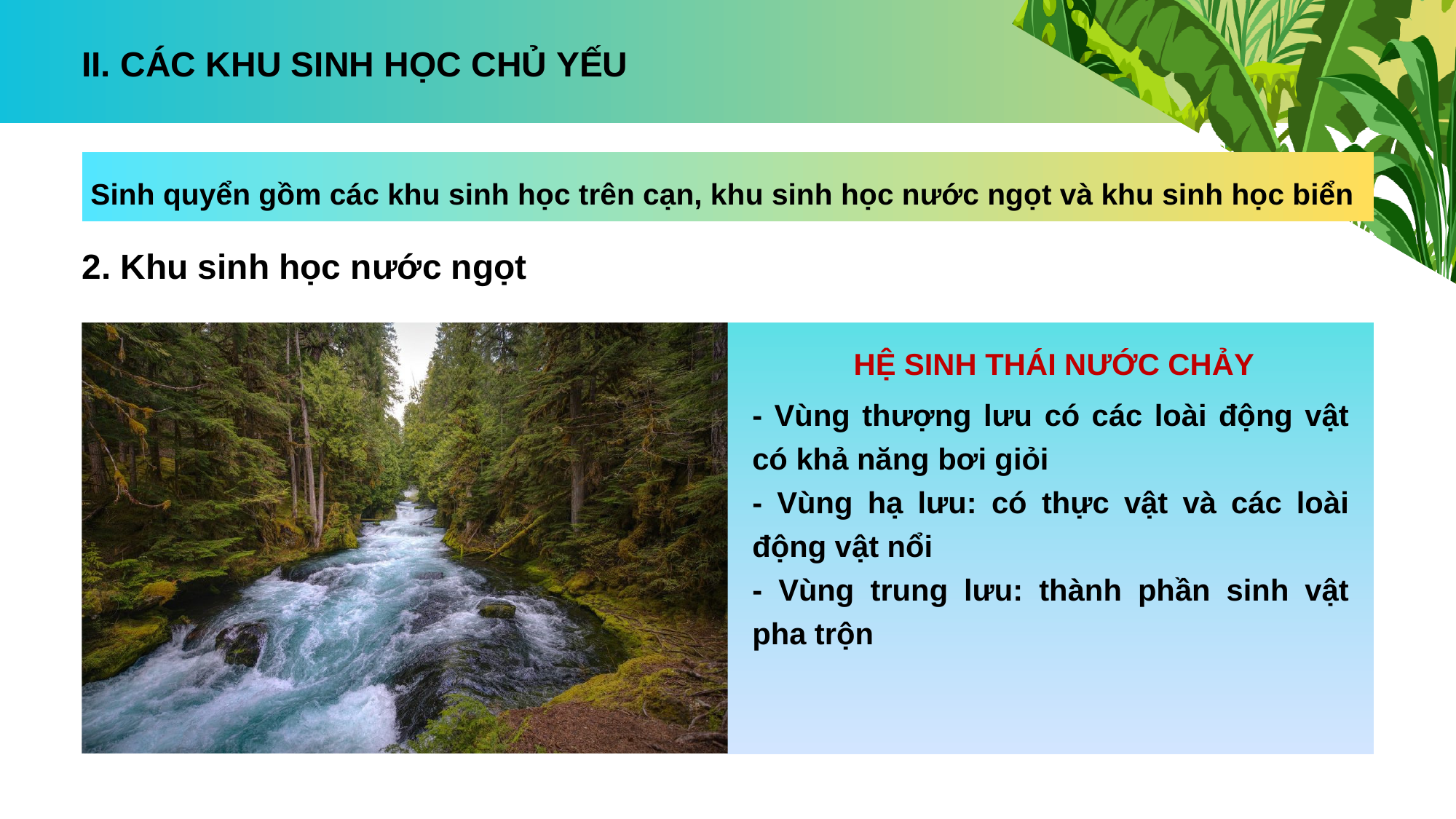

II. CÁC KHU SINH HỌC CHỦ YẾU

Sinh quyển gồm các khu sinh học trên cạn, khu sinh học nước ngọt và khu sinh học biển
2. Khu sinh học nước ngọt

HỆ SINH THÁI NƯỚC CHẢY
- Vùng thượng lưu có các loài động vật có khả năng bơi giỏi
- Vùng hạ lưu: có thực vật và các loài động vật nổi
- Vùng trung lưu: thành phần sinh vật pha trộn